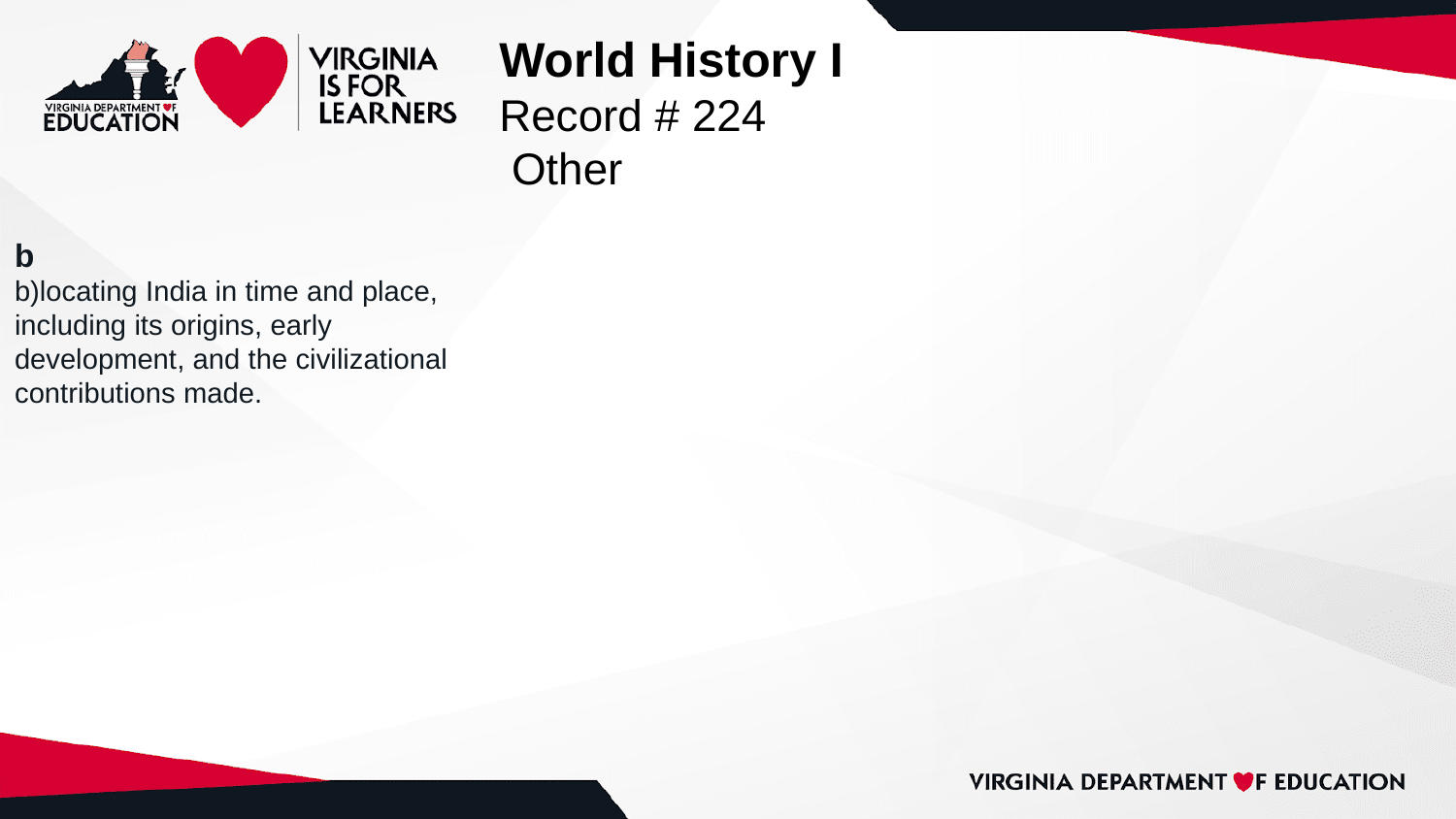

# World History I
Record # 224
 Other

b
b)locating India in time and place,
including its origins, early
development, and the civilizational
contributions made.